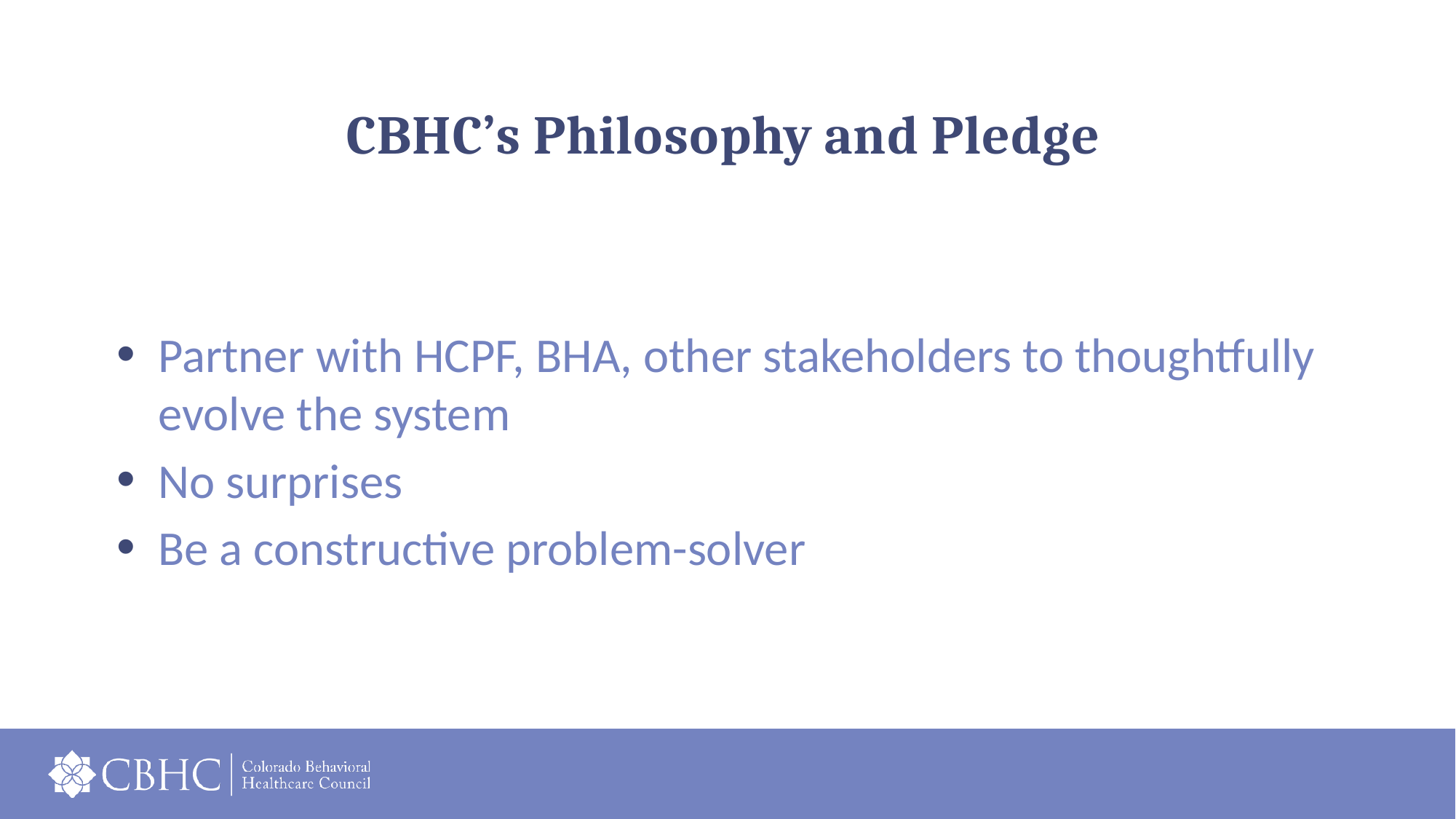

# CBHC’s Philosophy and Pledge
Partner with HCPF, BHA, other stakeholders to thoughtfully evolve the system
No surprises
Be a constructive problem-solver